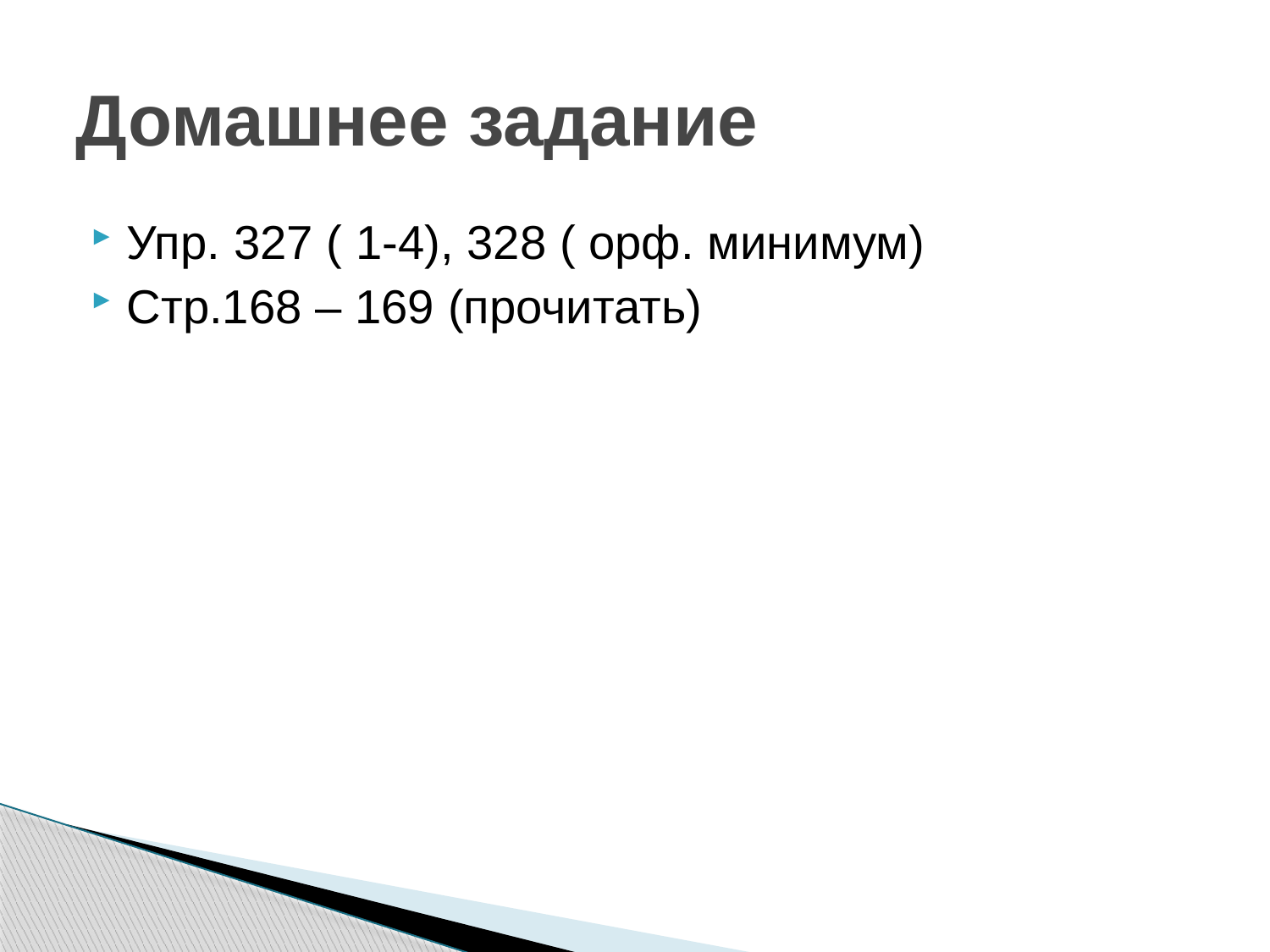

# Домашнее задание
Упр. 327 ( 1-4), 328 ( орф. минимум)
Стр.168 – 169 (прочитать)